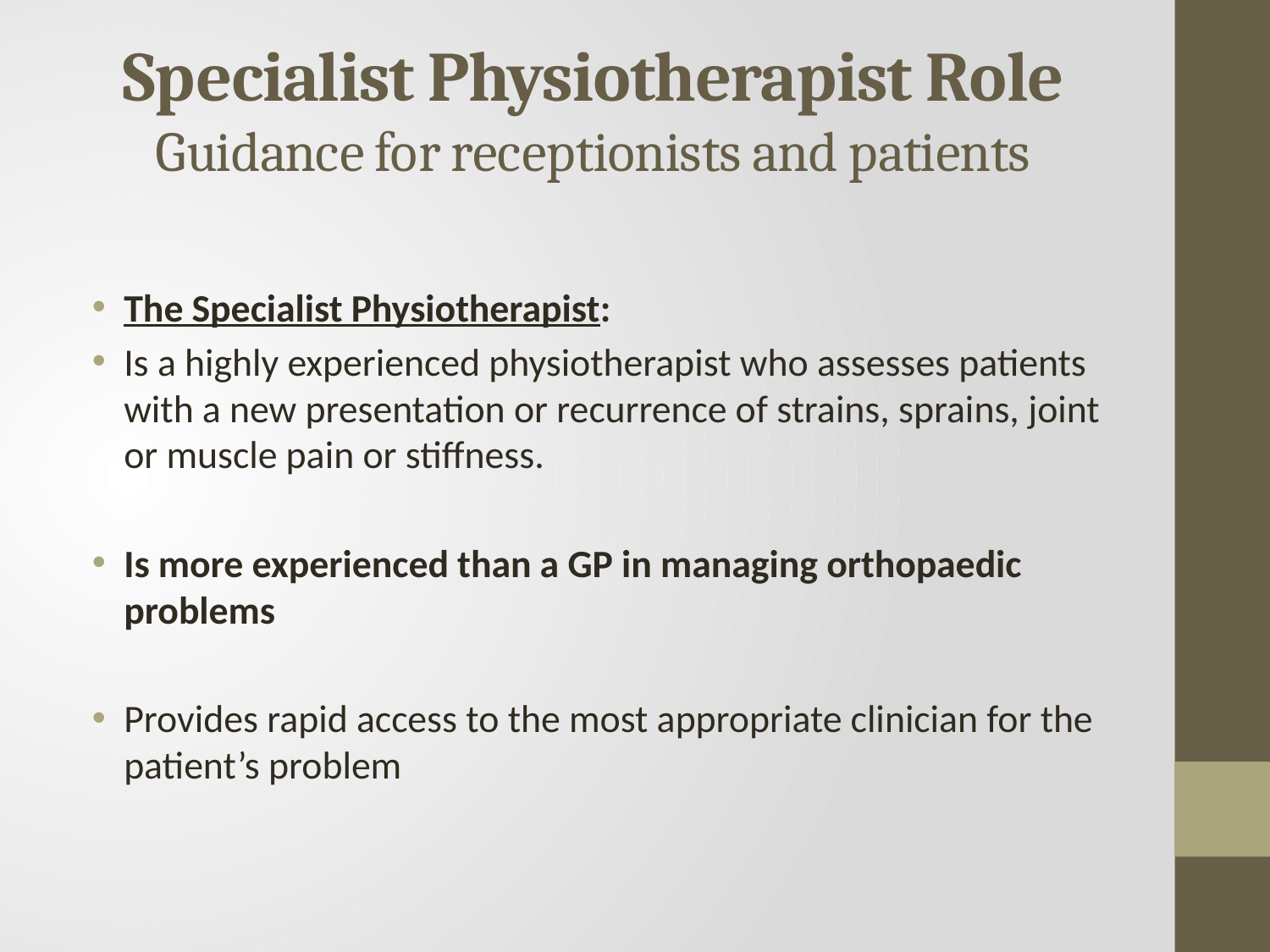

# Specialist Physiotherapist Role Guidance for receptionists and patients

The Specialist Physiotherapist:
Is a highly experienced physiotherapist who assesses patients with a new presentation or recurrence of strains, sprains, joint or muscle pain or stiffness.

Is more experienced than a GP in managing orthopaedic problems

Provides rapid access to the most appropriate clinician for the patient’s problem